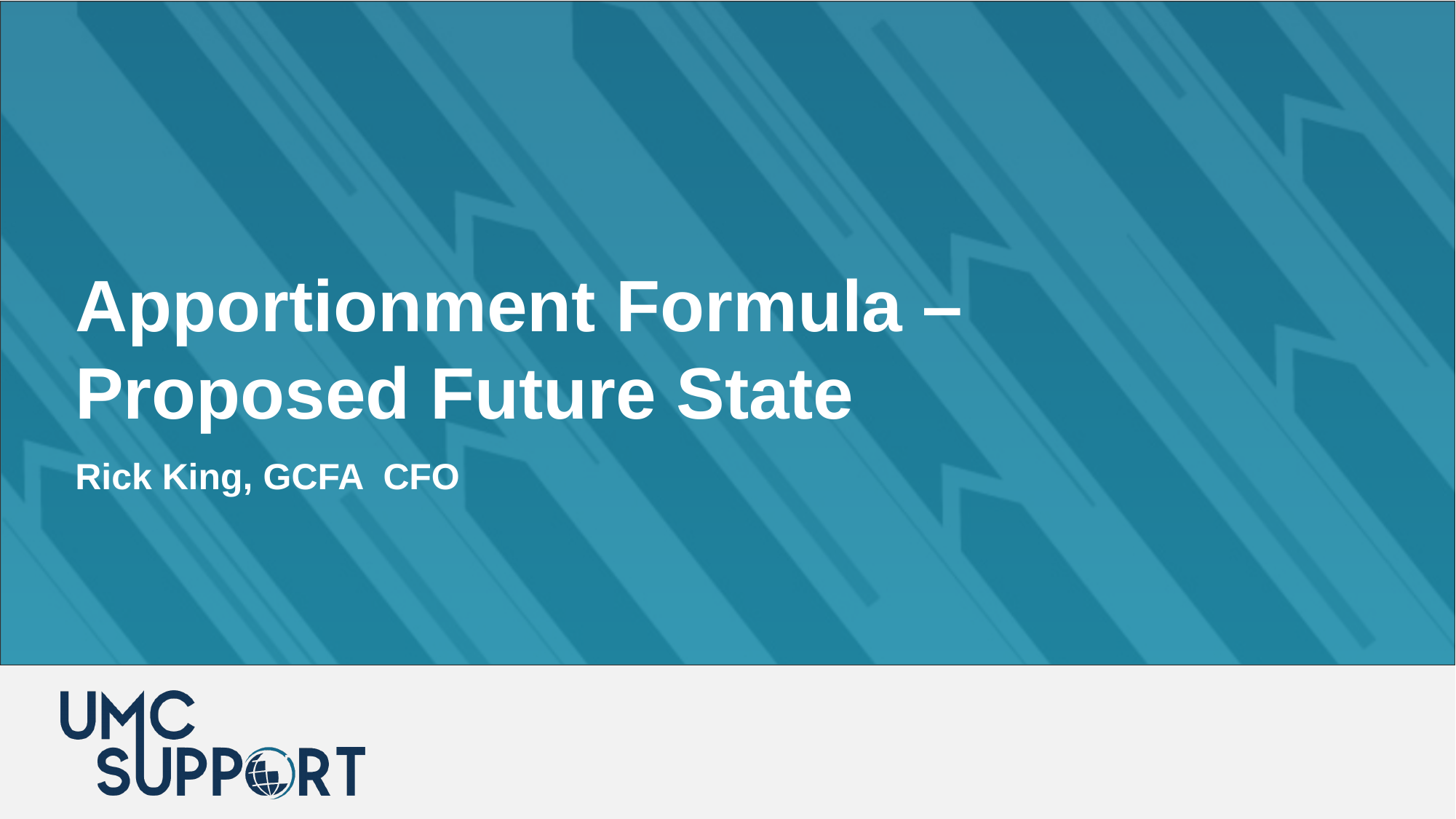

Apportionment Formula – Proposed Future State
Rick King, GCFA  CFO